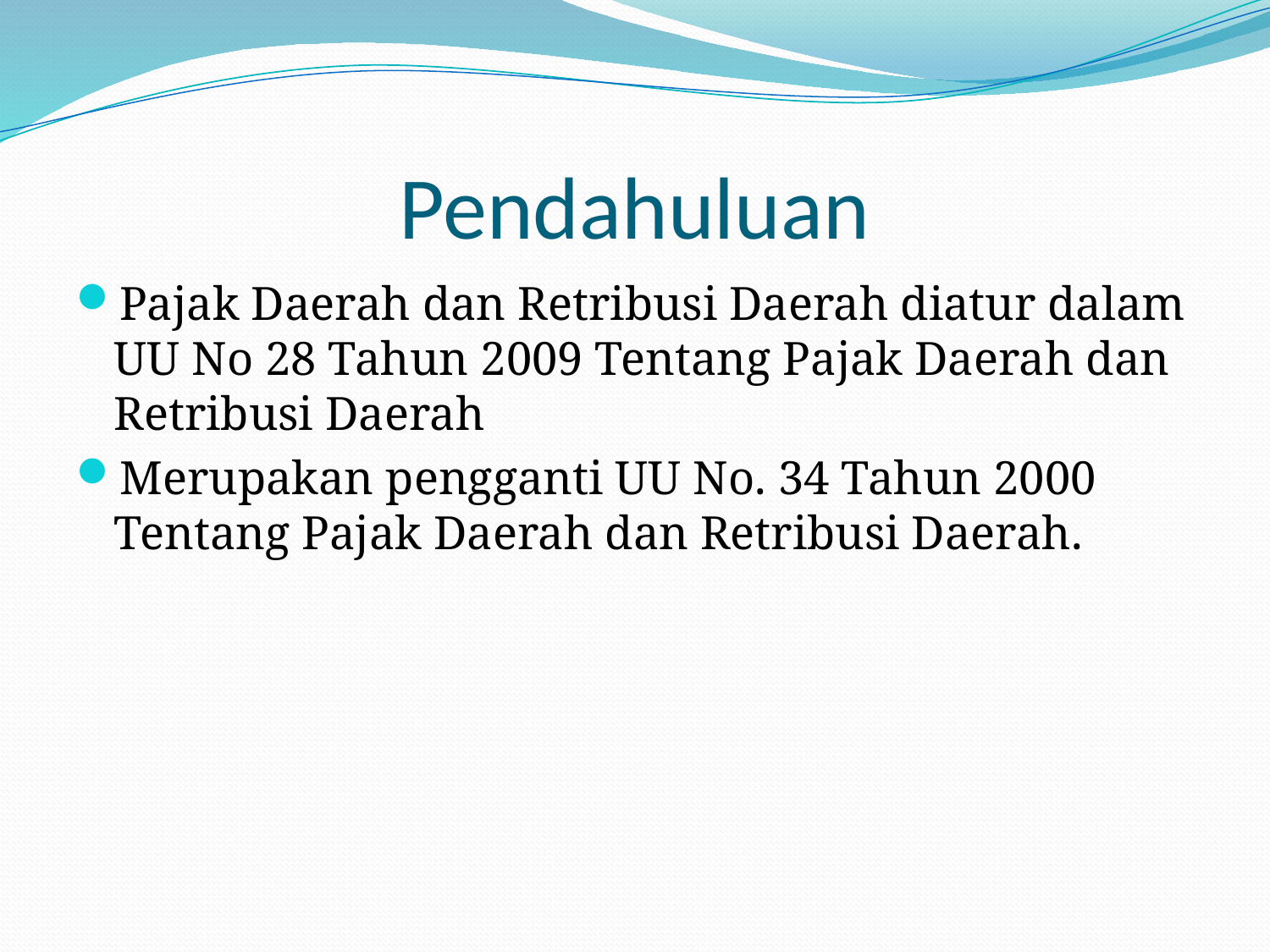

# Pendahuluan
Pajak Daerah dan Retribusi Daerah diatur dalam UU No 28 Tahun 2009 Tentang Pajak Daerah dan Retribusi Daerah
Merupakan pengganti UU No. 34 Tahun 2000 Tentang Pajak Daerah dan Retribusi Daerah.